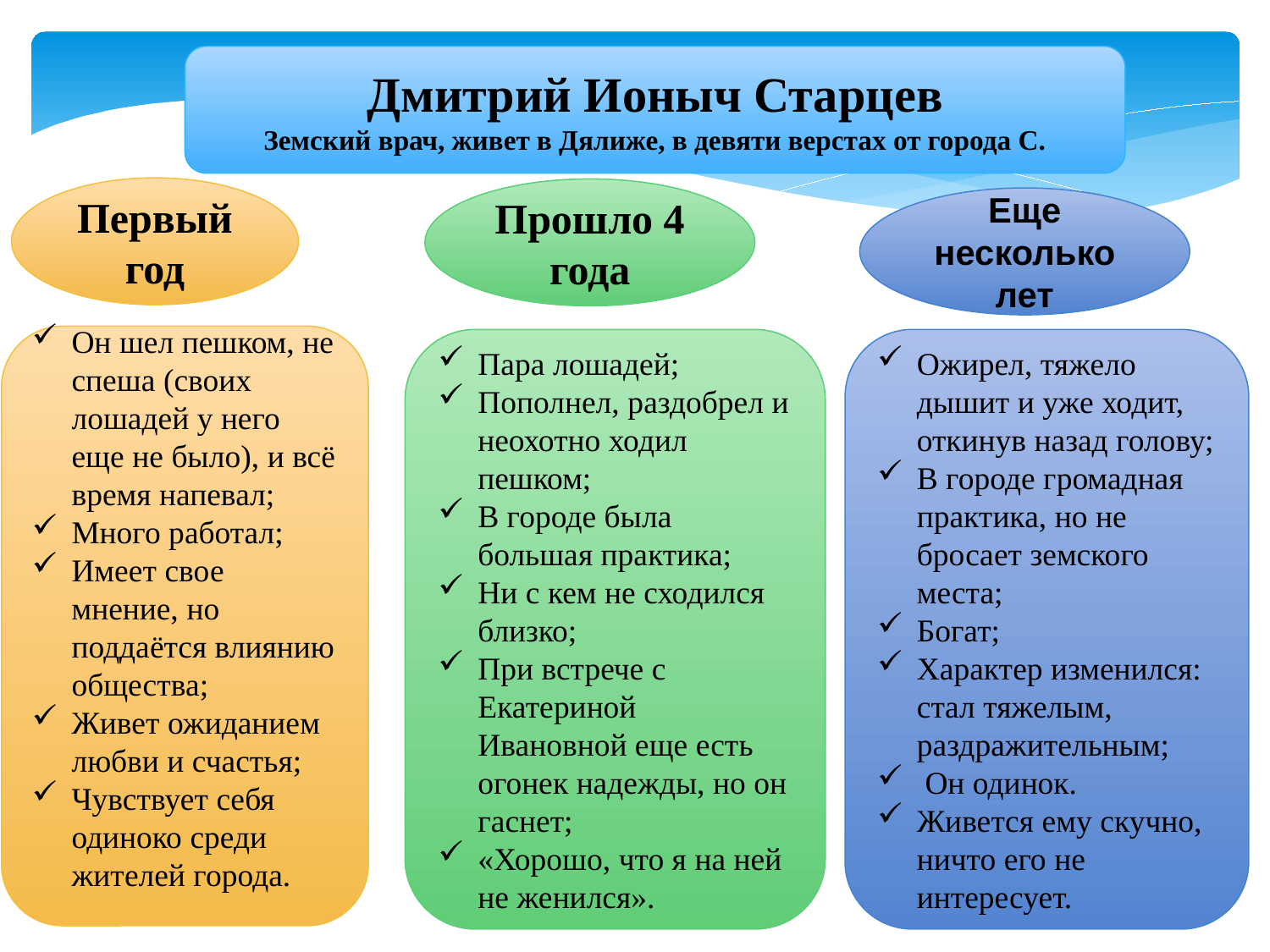

Дмитрий Ионыч Старцев
Земский врач, живет в Дялиже, в девяти верстах от города С.

Первый год
Прошло 4 года
Еще несколько лет
Он шел пешком, не спеша (своих лошадей у него еще не было), и всё время напевал;
Много работал;
Имеет свое мнение, но поддаётся влиянию общества;
Живет ожиданием любви и счастья;
Чувствует себя одиноко среди жителей города.

Пара лошадей;
Пополнел, раздобрел и неохотно ходил пешком;
В городе была большая практика;
Ни с кем не сходился близко;
При встрече с Екатериной Ивановной еще есть огонек надежды, но он гаснет;
«Хорошо, что я на ней не женился».
Ожирел, тяжело дышит и уже ходит, откинув назад голову;
В городе громадная практика, но не бросает земского места;
Богат;
Характер изменился: стал тяжелым, раздражительным;
 Он одинок.
Живется ему скучно, ничто его не интересует.